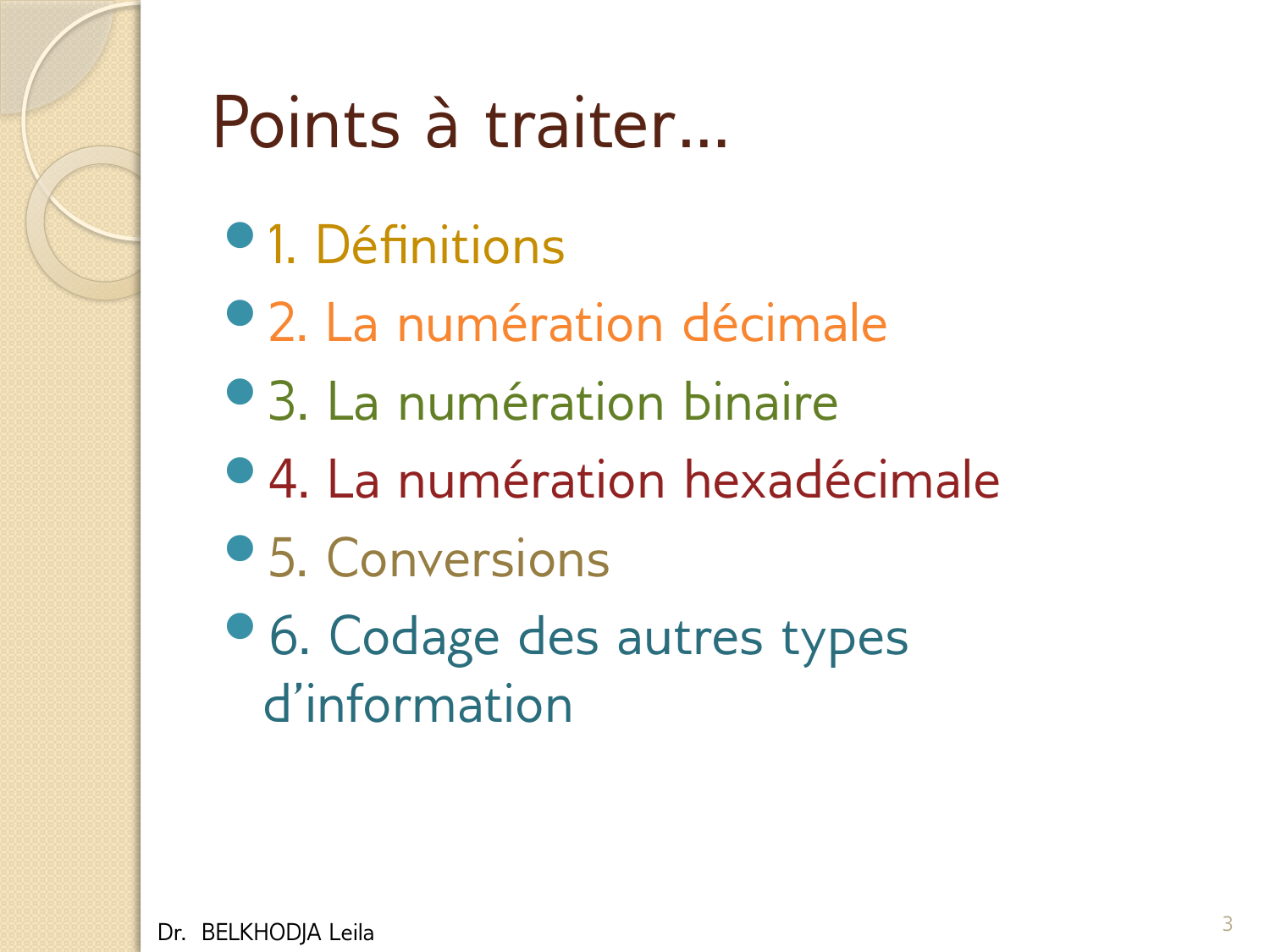

# Points à traiter…
1. Définitions
2. La numération décimale
3. La numération binaire
4. La numération hexadécimale
5. Conversions
6. Codage des autres types d’information

3
Dr.  BELKHODJA Leila